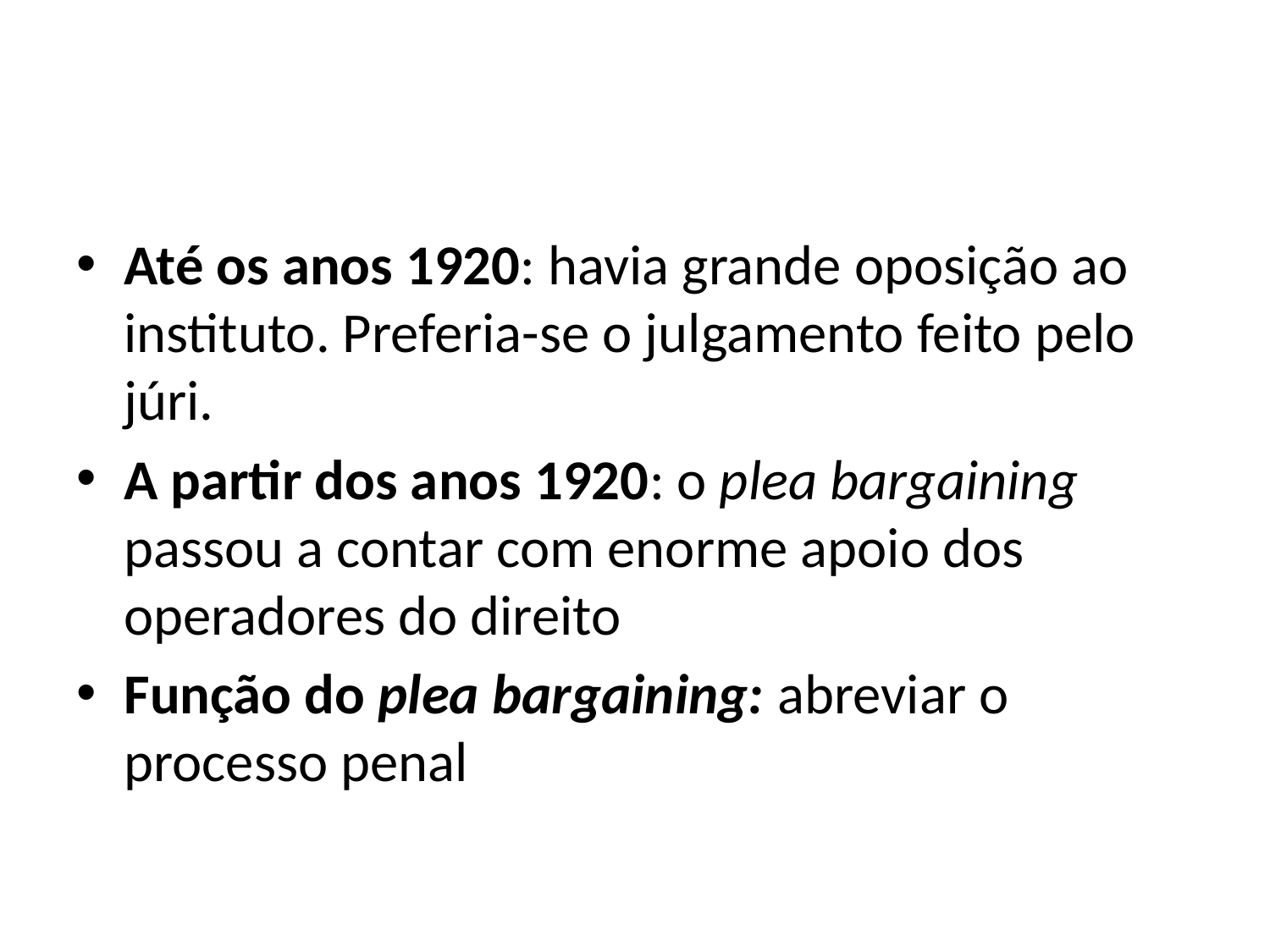

#
Até os anos 1920: havia grande oposição ao instituto. Preferia-se o julgamento feito pelo júri.
A partir dos anos 1920: o plea bargaining passou a contar com enorme apoio dos operadores do direito
Função do plea bargaining: abreviar o processo penal